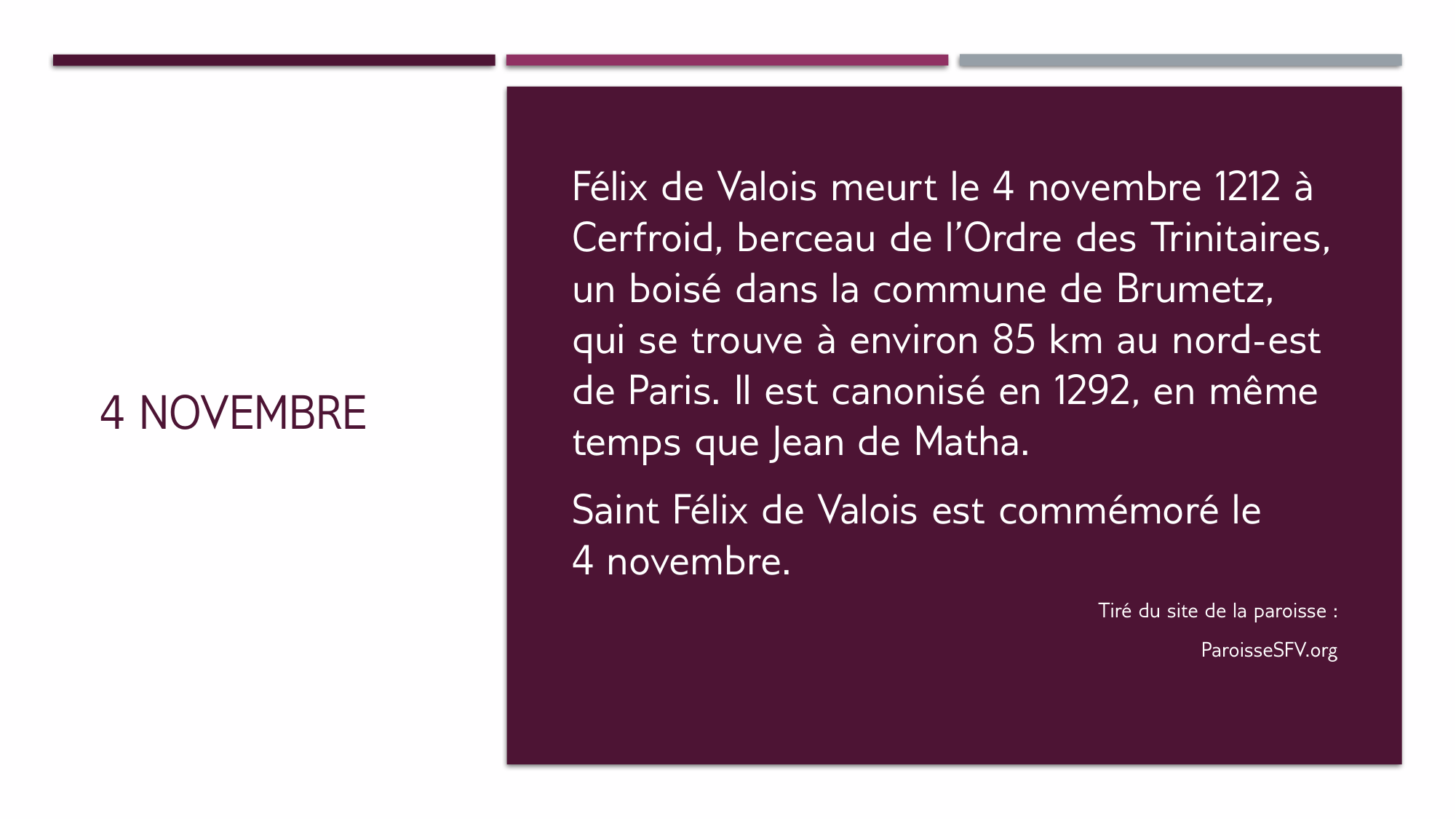

# 4 novembre
Félix de Valois meurt le 4 novembre 1212 à Cerfroid, berceau de l’Ordre des Trinitaires, un boisé dans la commune de Brumetz, qui se trouve à environ 85 km au nord-est de Paris. Il est canonisé en 1292, en même temps que Jean de Matha.
Saint Félix de Valois est commémoré le 4 novembre.
Tiré du site de la paroisse :
ParoisseSFV.org